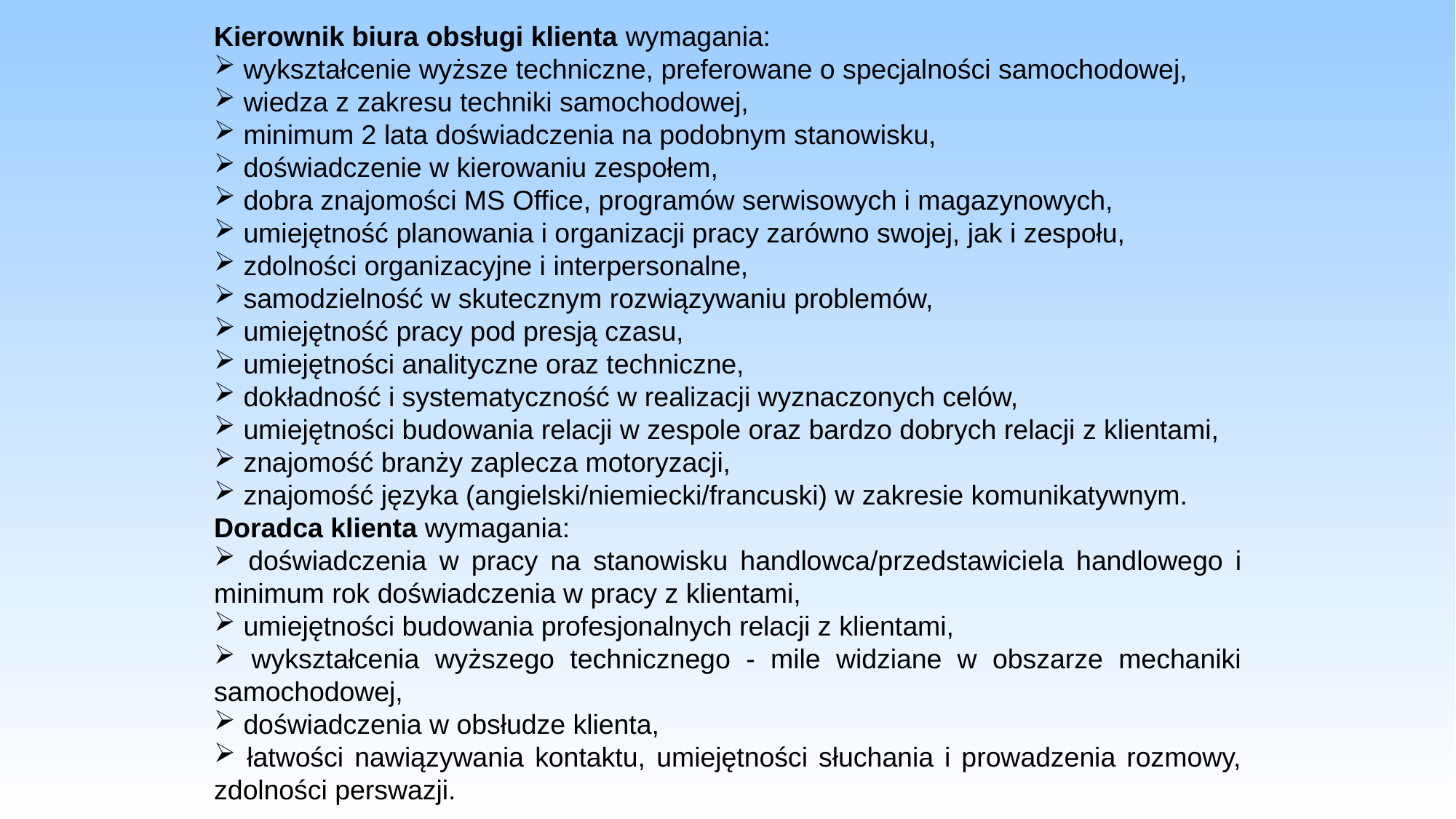

Kierownik biura obsługi klienta wymagania:
 wykształcenie wyższe techniczne, preferowane o specjalności samochodowej,
 wiedza z zakresu techniki samochodowej,
 minimum 2 lata doświadczenia na podobnym stanowisku,
 doświadczenie w kierowaniu zespołem,
 dobra znajomości MS Office, programów serwisowych i magazynowych,
 umiejętność planowania i organizacji pracy zarówno swojej, jak i zespołu,
 zdolności organizacyjne i interpersonalne,
 samodzielność w skutecznym rozwiązywaniu problemów,
 umiejętność pracy pod presją czasu,
 umiejętności analityczne oraz techniczne,
 dokładność i systematyczność w realizacji wyznaczonych celów,
 umiejętności budowania relacji w zespole oraz bardzo dobrych relacji z klientami,
 znajomość branży zaplecza motoryzacji,
 znajomość języka (angielski/niemiecki/francuski) w zakresie komunikatywnym.
Doradca klienta wymagania:
 doświadczenia w pracy na stanowisku handlowca/przedstawiciela handlowego i minimum rok doświadczenia w pracy z klientami,
 umiejętności budowania profesjonalnych relacji z klientami,
 wykształcenia wyższego technicznego - mile widziane w obszarze mechaniki samochodowej,
 doświadczenia w obsłudze klienta,
 łatwości nawiązywania kontaktu, umiejętności słuchania i prowadzenia rozmowy, zdolności perswazji.